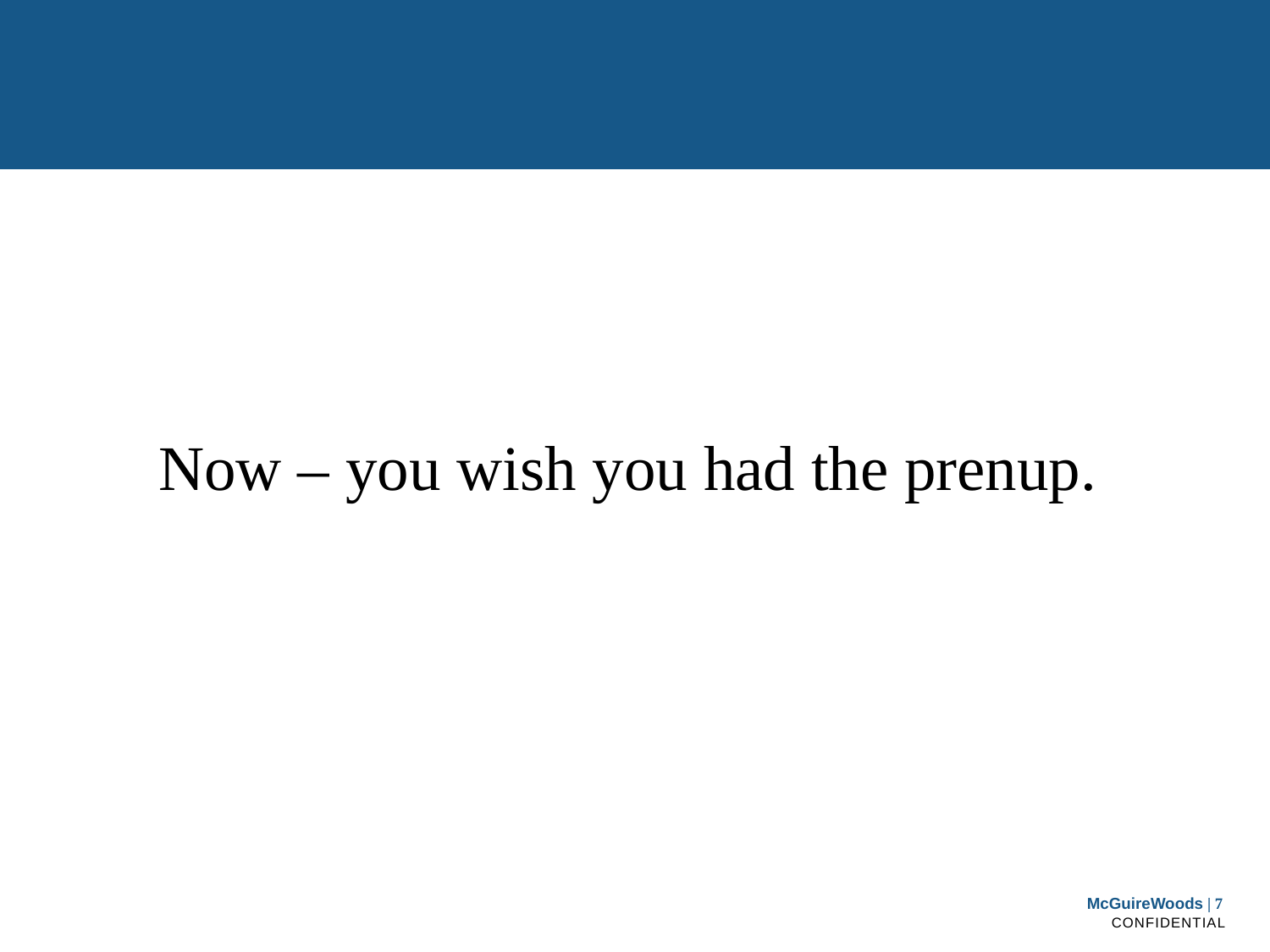

Now – you wish you had the prenup.